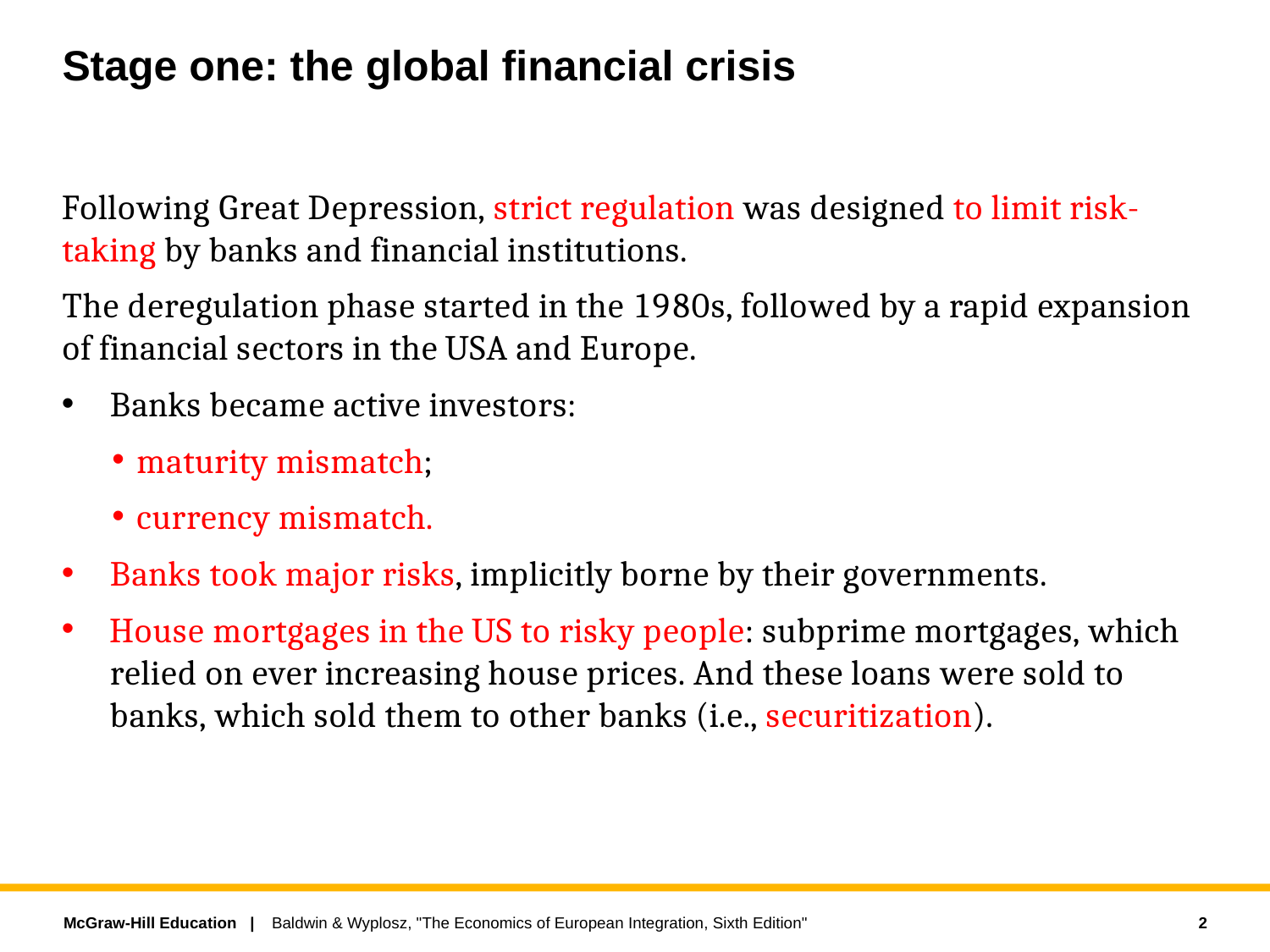

# Stage one: the global financial crisis
Following Great Depression, strict regulation was designed to limit risk-taking by banks and financial institutions.
The deregulation phase started in the 1980s, followed by a rapid expansion of financial sectors in the USA and Europe.
Banks became active investors:
maturity mismatch;
currency mismatch.
Banks took major risks, implicitly borne by their governments.
House mortgages in the US to risky people: subprime mortgages, which relied on ever increasing house prices. And these loans were sold to banks, which sold them to other banks (i.e., securitization).

2
Baldwin & Wyplosz, "The Economics of European Integration, Sixth Edition"